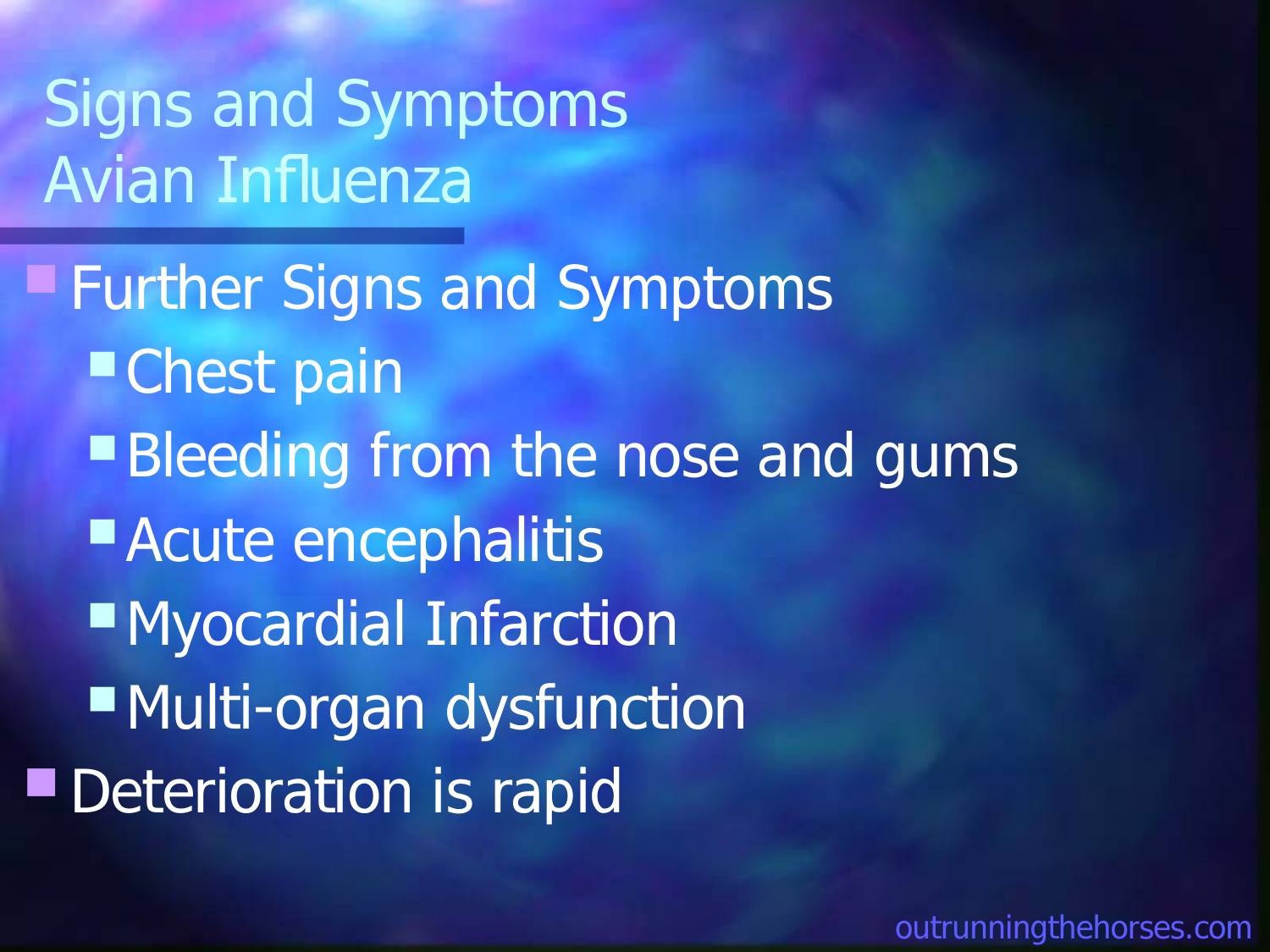

# Signs and Symptoms Avian Influenza
Further Signs and Symptoms
Chest pain
Bleeding from the nose and gums
Acute encephalitis
Myocardial Infarction
Multi-organ dysfunction
Deterioration is rapid
outrunningthehorses.com